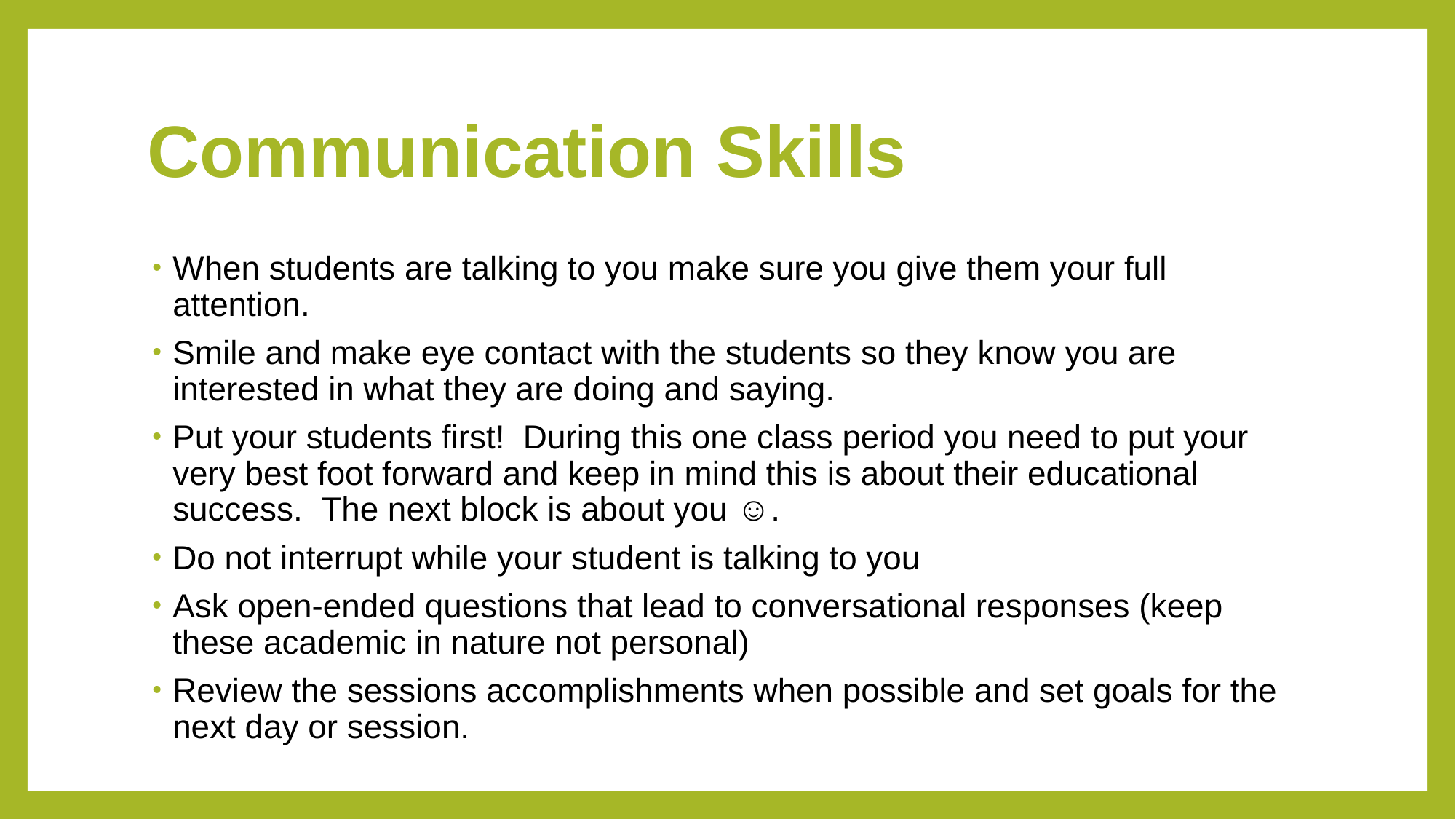

# Communication Skills
When students are talking to you make sure you give them your full attention.
Smile and make eye contact with the students so they know you are interested in what they are doing and saying.
Put your students first!  During this one class period you need to put your very best foot forward and keep in mind this is about their educational success.  The next block is about you ☺.
Do not interrupt while your student is talking to you
Ask open-ended questions that lead to conversational responses (keep these academic in nature not personal)
Review the sessions accomplishments when possible and set goals for the next day or session.